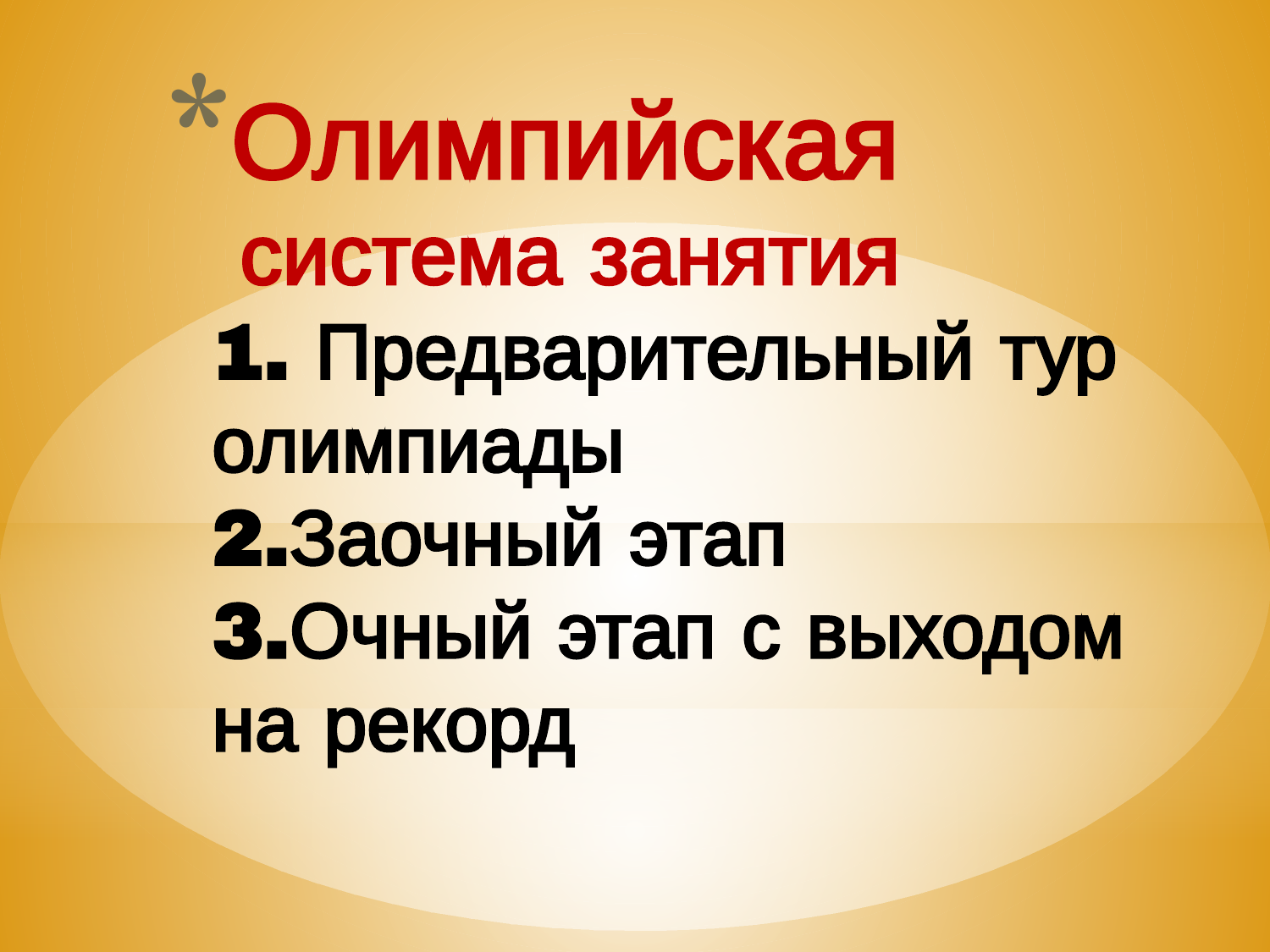

# Олимпийская система занятия 1. Предварительный тур олимпиады 2.Заочный этап 3.Очный этап с выходом на рекорд